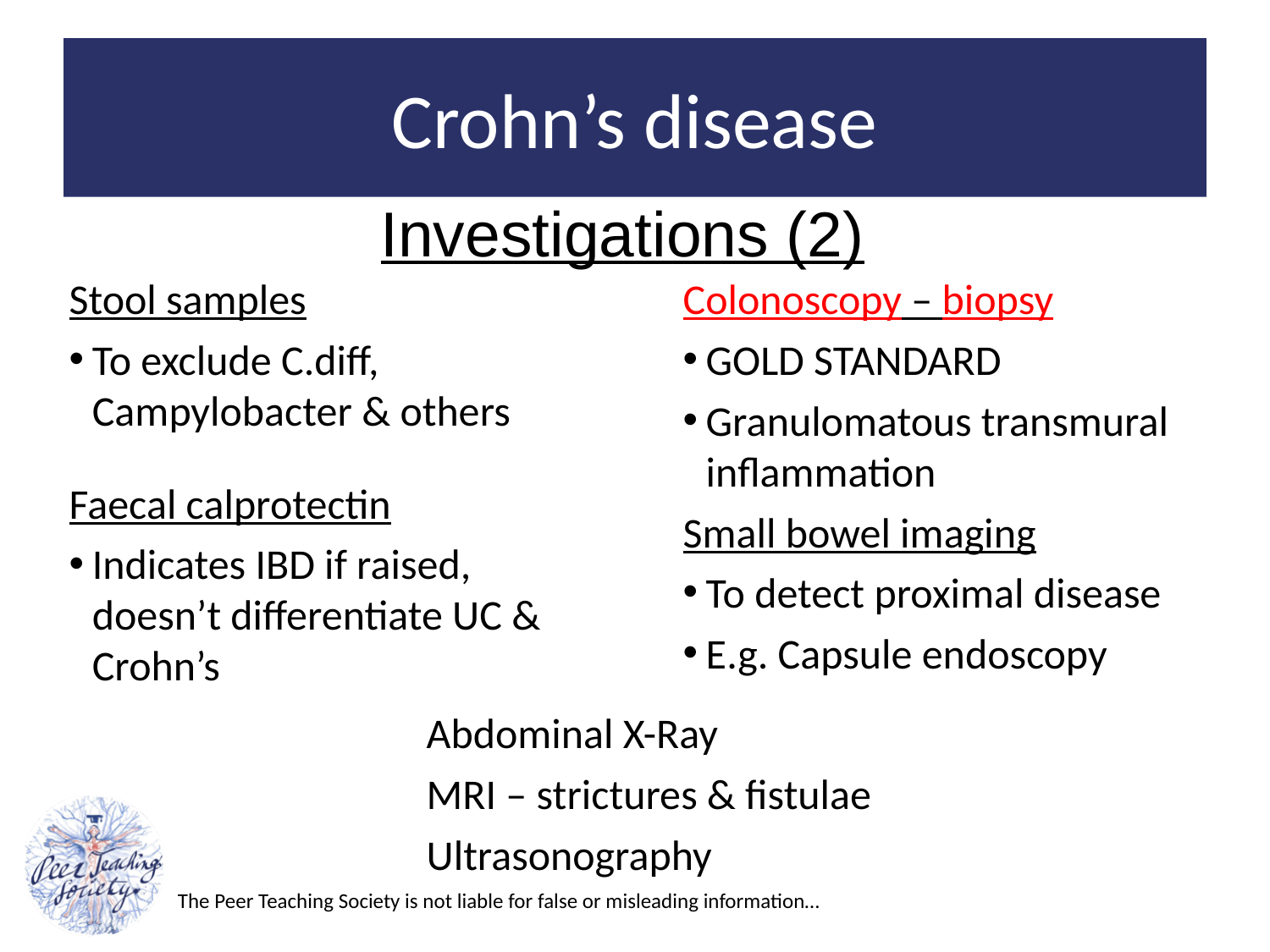

# Crohn’s disease
Investigations (2)
Stool samples
To exclude C.diff, Campylobacter & others

Faecal calprotectin
Indicates IBD if raised, doesn’t differentiate UC & Crohn’s

Colonoscopy – biopsy
GOLD STANDARD
Granulomatous transmural inflammation
Small bowel imaging
To detect proximal disease
E.g. Capsule endoscopy

Abdominal X-Ray
MRI – strictures & fistulae
Ultrasonography